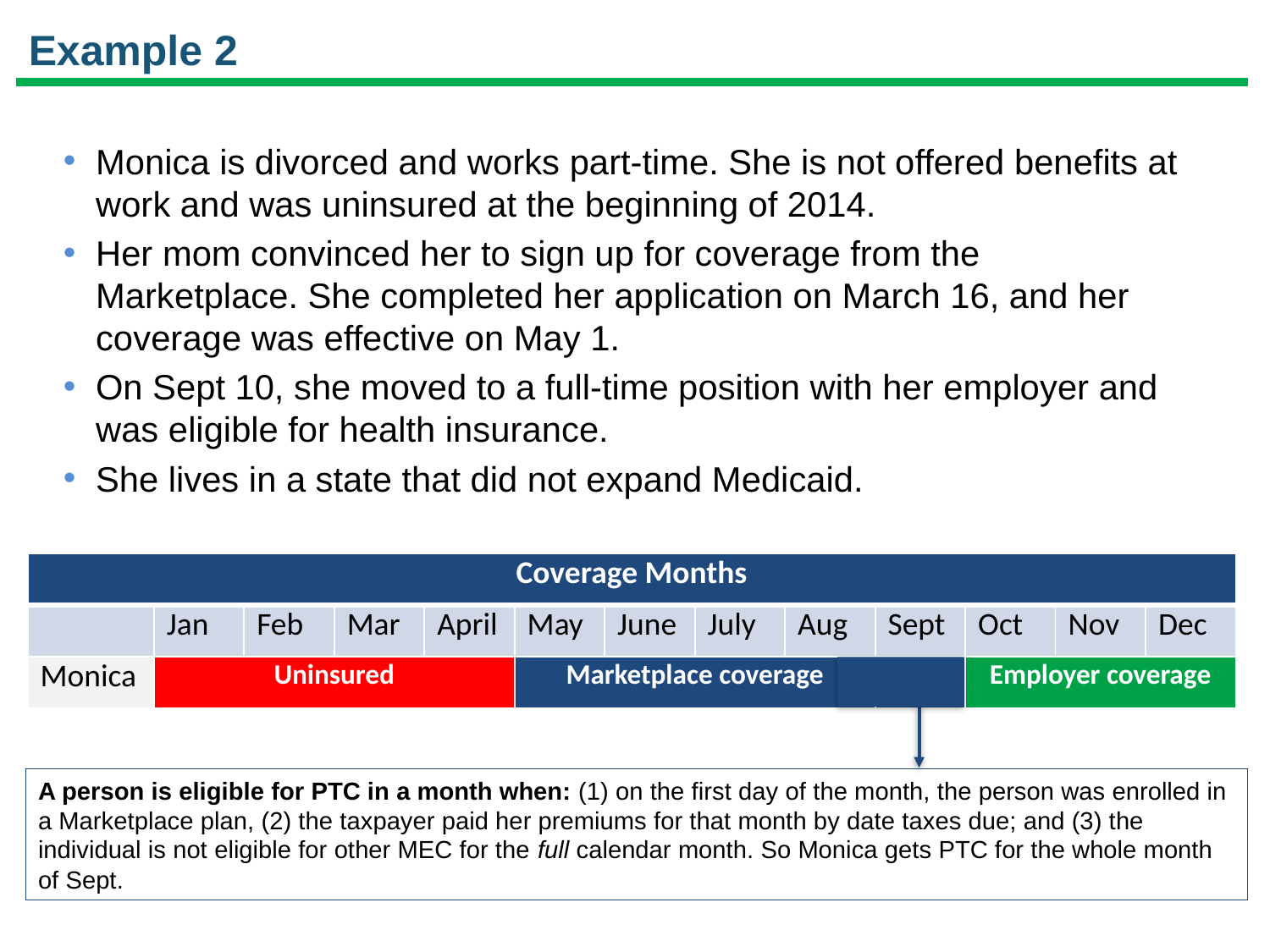

# Example 2
Monica is divorced and works part-time. She is not offered benefits at work and was uninsured at the beginning of 2014.
Her mom convinced her to sign up for coverage from the Marketplace. She completed her application on March 16, and her coverage was effective on May 1.
On Sept 10, she moved to a full-time position with her employer and was eligible for health insurance.
She lives in a state that did not expand Medicaid.

| Coverage Months |  |  |  |  |  |  |  |  |  |  |  |  |
| --- | --- | --- | --- | --- | --- | --- | --- | --- | --- | --- | --- | --- |
|  | Jan | Feb | Mar | April | May | June | July | Aug | Sept | Oct | Nov | Dec |
| Monica | Uninsured |  |  |  | Marketplace coverage |  |  |  |  | Employer coverage |  |  |
?

A person is eligible for PTC in a month when: (1) on the first day of the month, the person was enrolled in a Marketplace plan, (2) the taxpayer paid her premiums for that month by date taxes due; and (3) the individual is not eligible for other MEC for the full calendar month. So Monica gets PTC for the whole month of Sept.